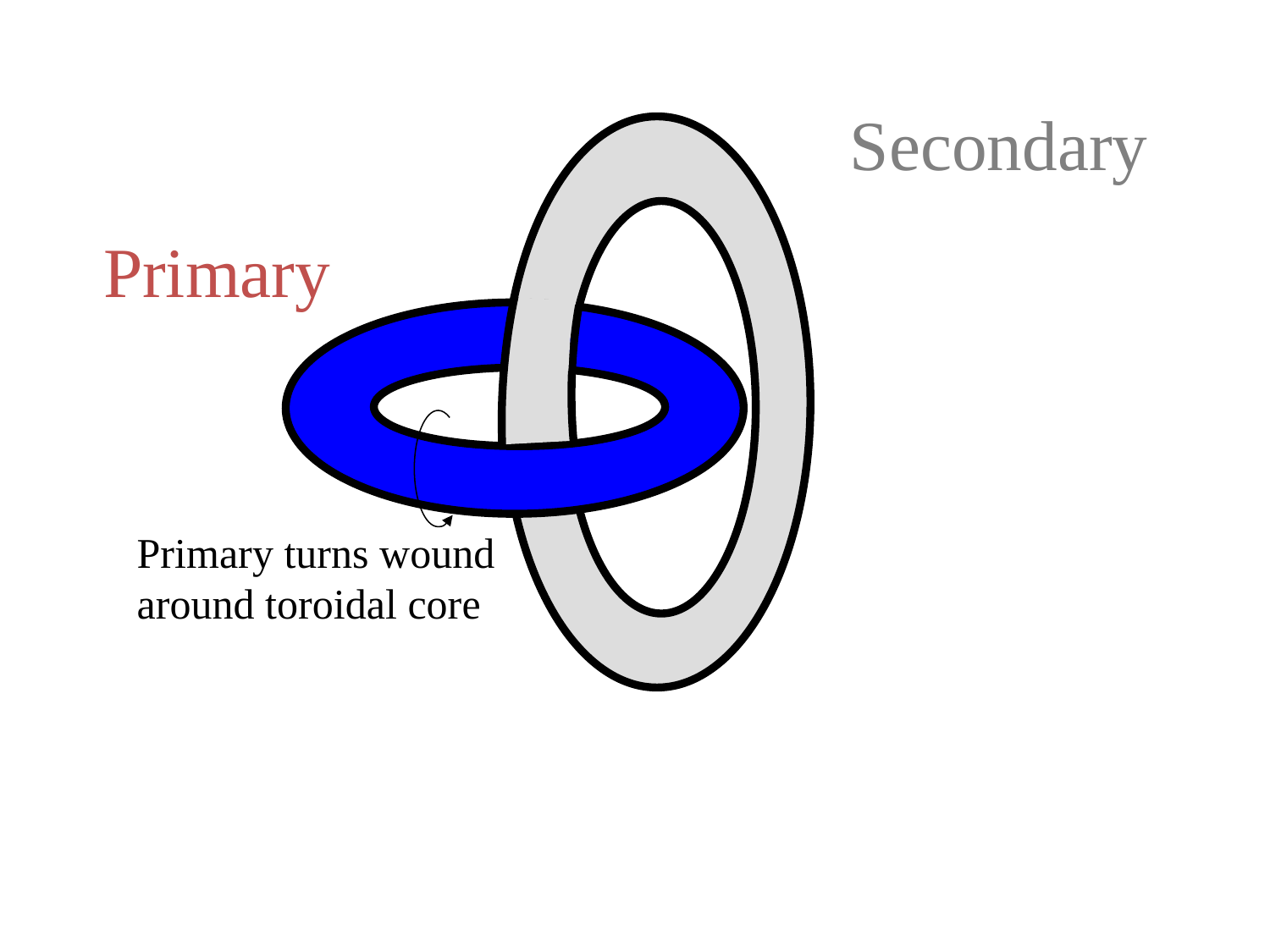

Secondary

Primary

Primary turns wound around toroidal core